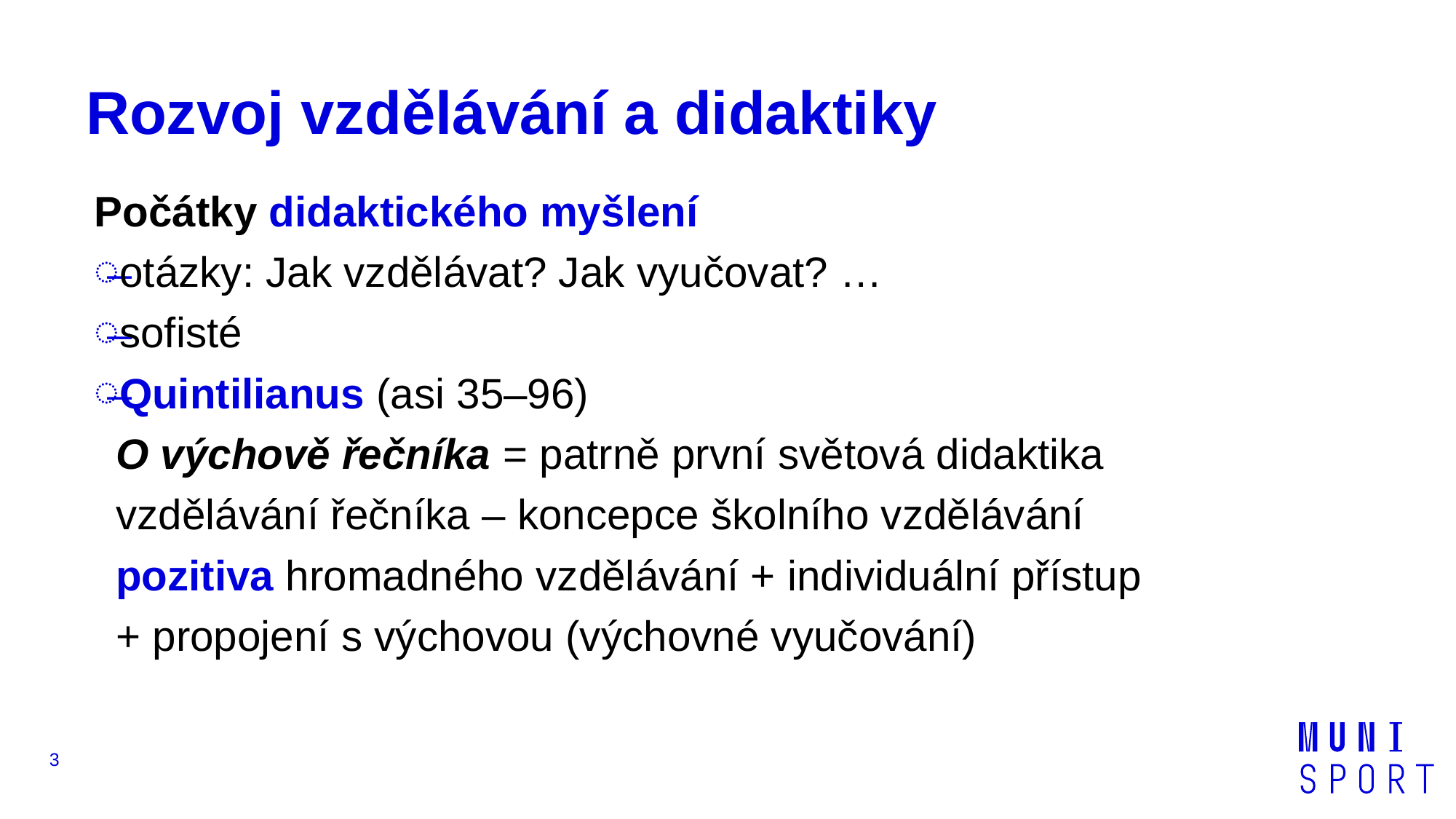

# Rozvoj vzdělávání a didaktiky
Počátky didaktického myšlení
otázky: Jak vzdělávat? Jak vyučovat? …
sofisté
Quintilianus (asi 35–96)
O výchově řečníka = patrně první světová didaktika
vzdělávání řečníka – koncepce školního vzdělávání
pozitiva hromadného vzdělávání + individuální přístup
+ propojení s výchovou (výchovné vyučování)

3